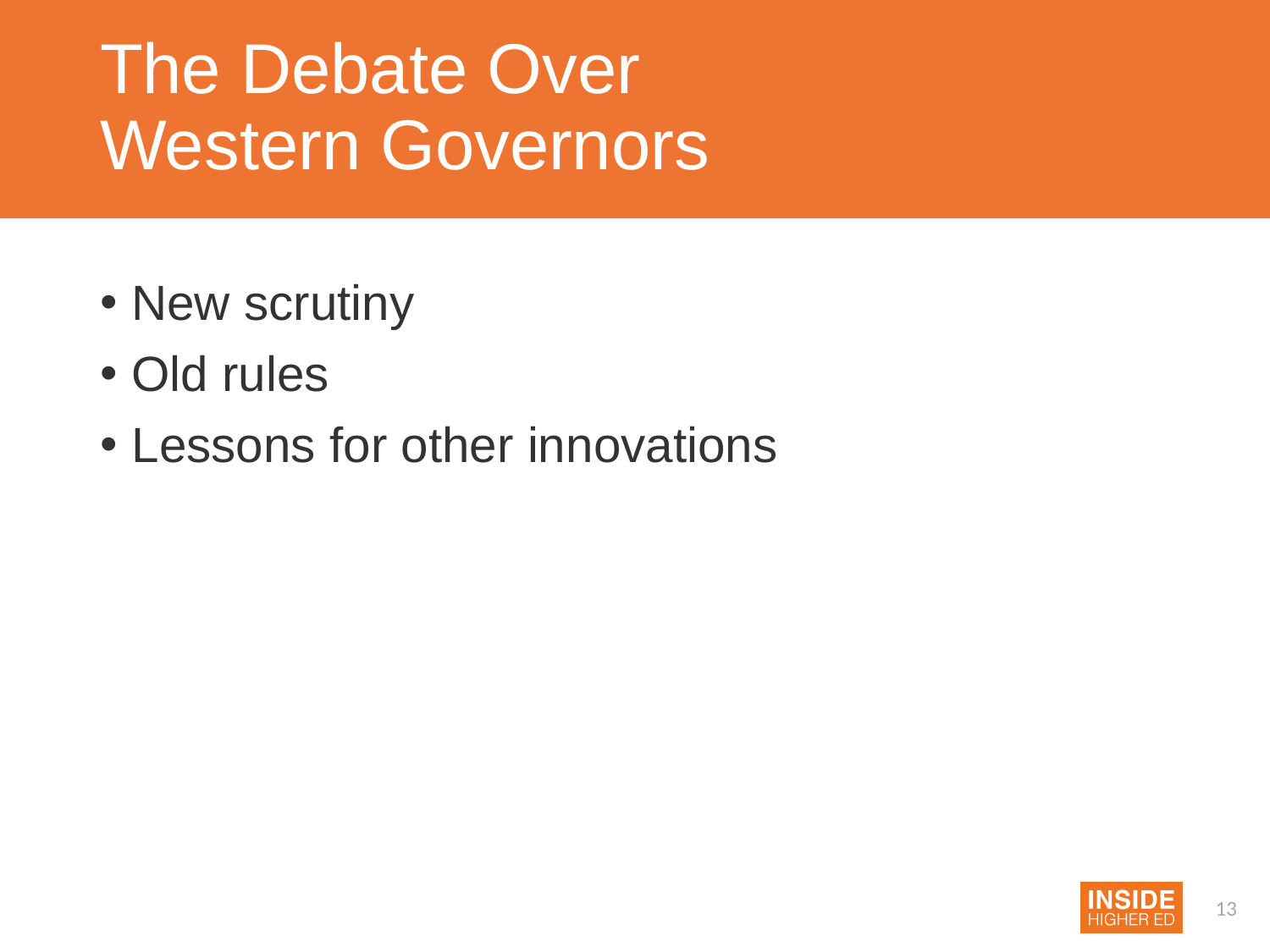

# The Debate Over Western Governors
New scrutiny
Old rules
Lessons for other innovations